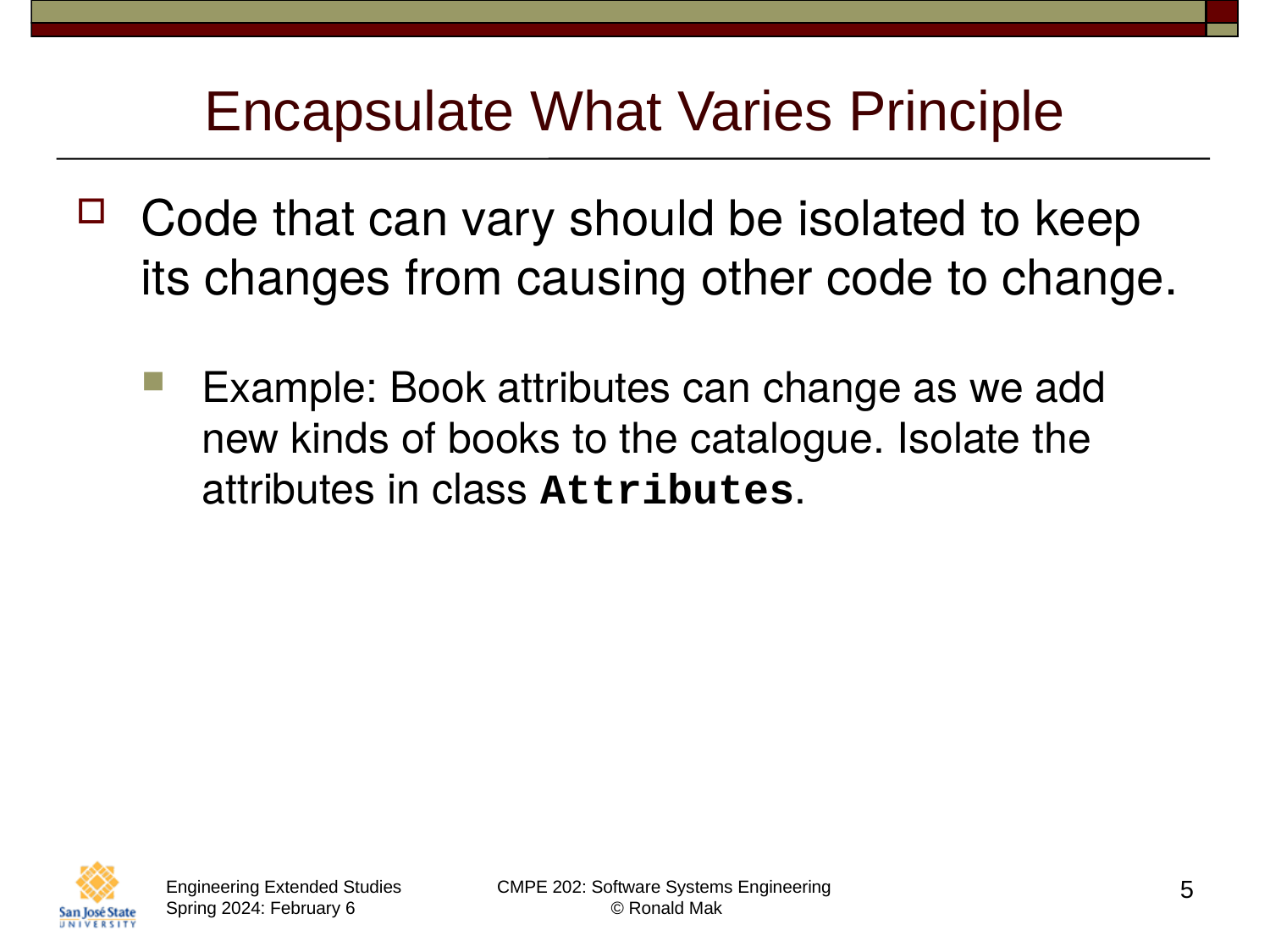

# Encapsulate What Varies Principle
Code that can vary should be isolated to keep its changes from causing other code to change.

Example: Book attributes can change as we add new kinds of books to the catalogue. Isolate the attributes in class Attributes.
5